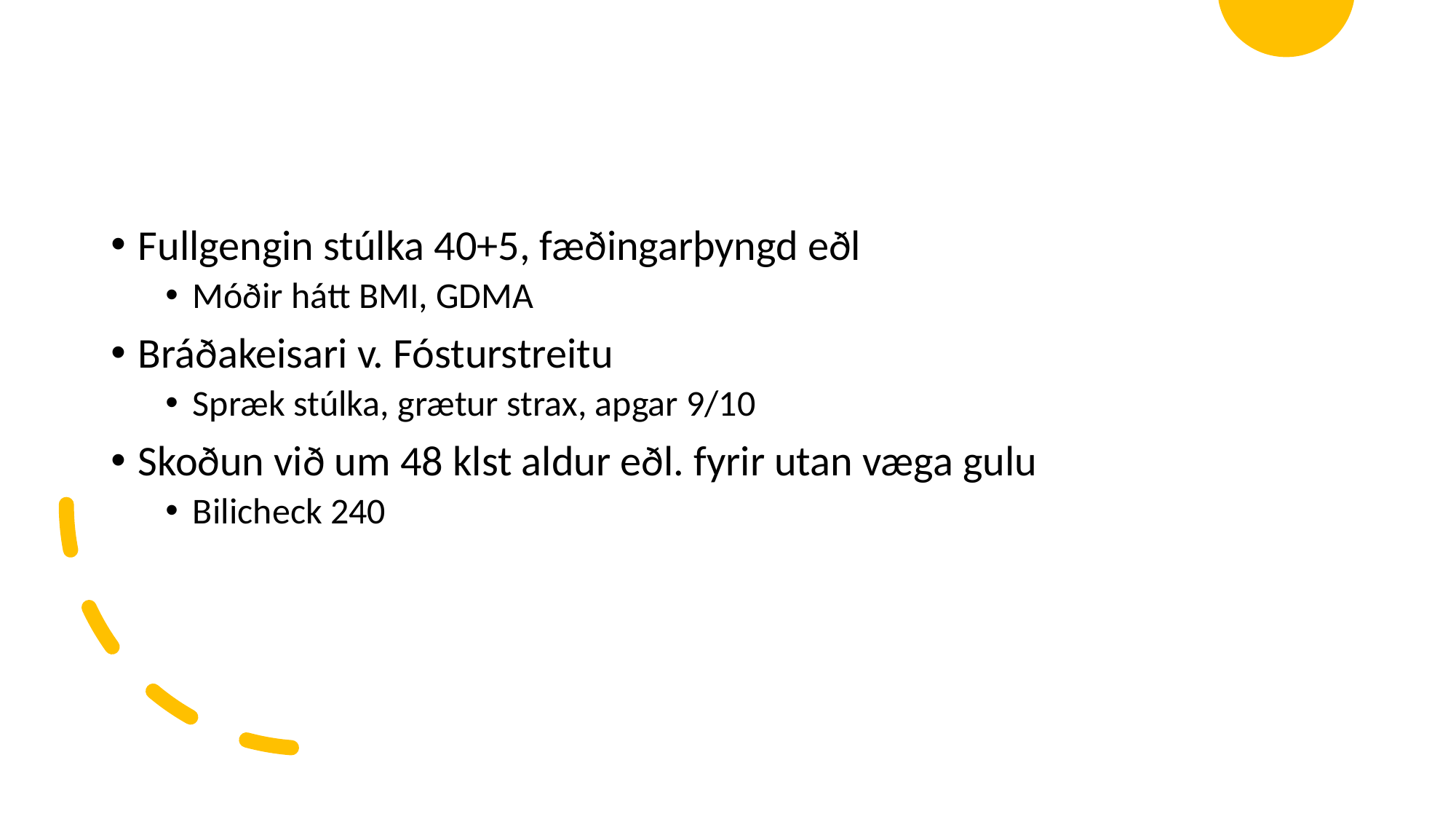

#
Fullgengin stúlka 40+5, fæðingarþyngd eðl
Móðir hátt BMI, GDMA
Bráðakeisari v. Fósturstreitu
Spræk stúlka, grætur strax, apgar 9/10
Skoðun við um 48 klst aldur eðl. fyrir utan væga gulu
Bilicheck 240